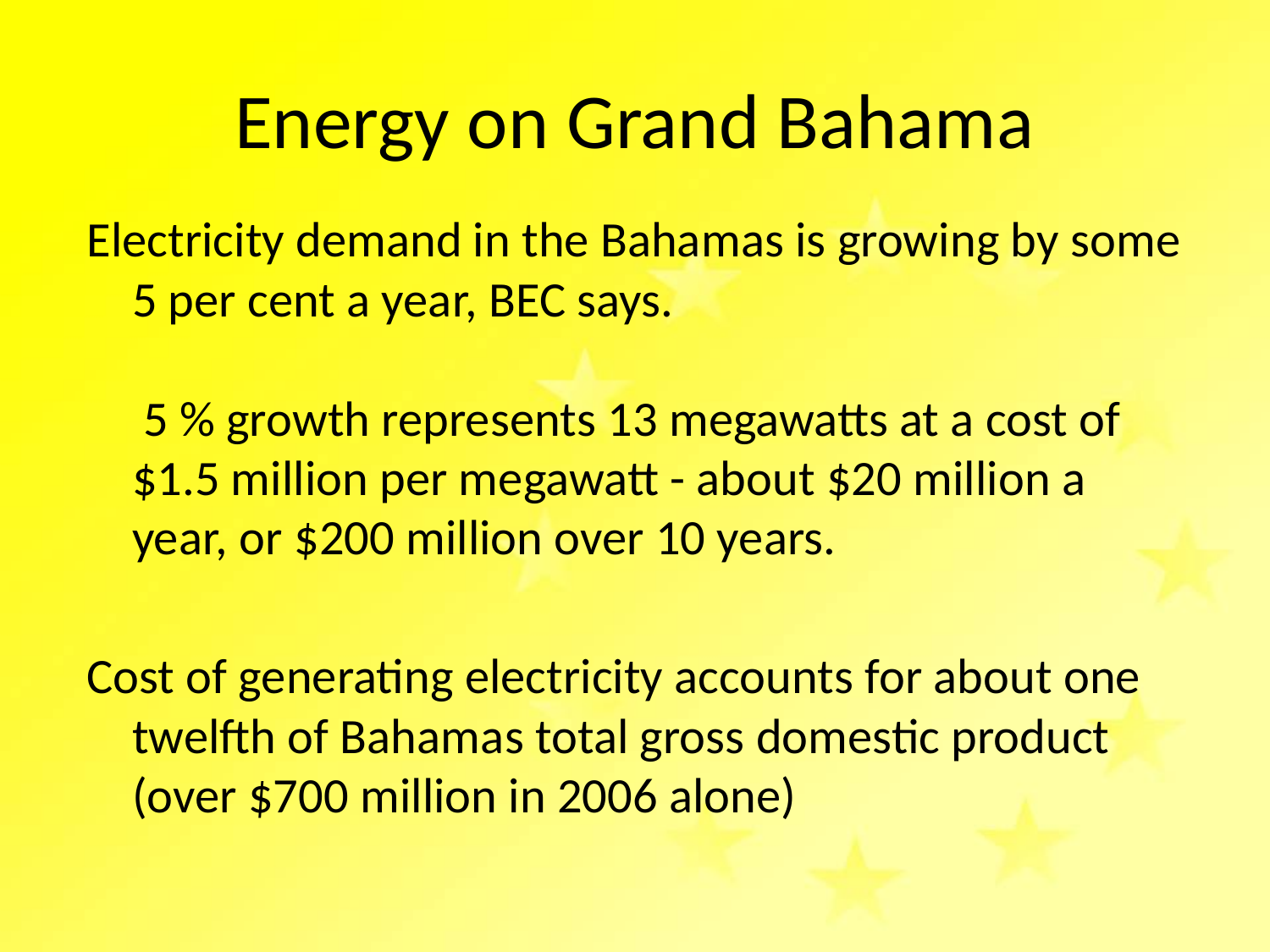

# Energy on Grand Bahama
Electricity demand in the Bahamas is growing by some 5 per cent a year, BEC says.
 5 % growth represents 13 megawatts at a cost of $1.5 million per megawatt - about $20 million a year, or $200 million over 10 years.

Cost of generating electricity accounts for about one twelfth of Bahamas total gross domestic product (over $700 million in 2006 alone)